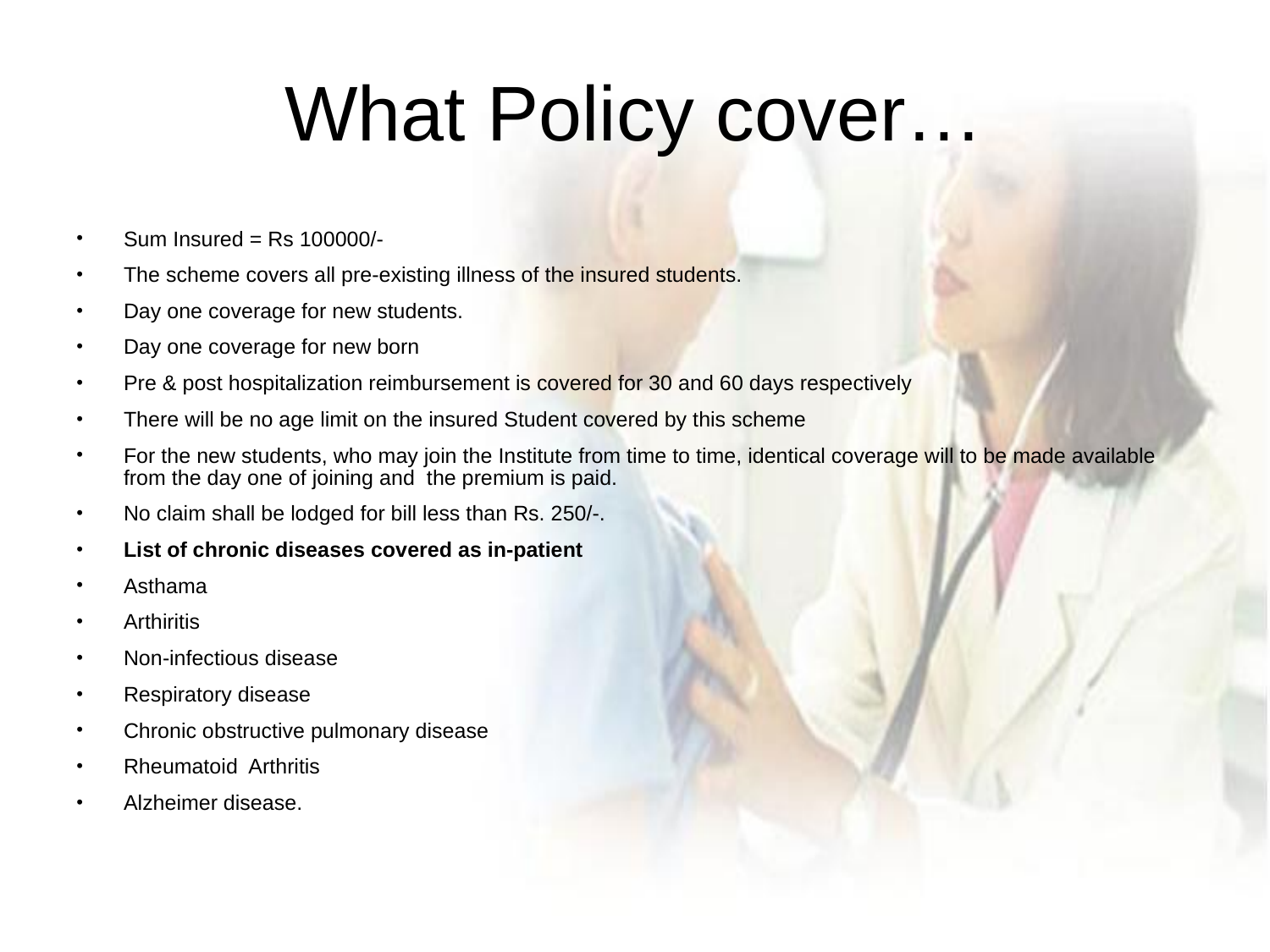

# What Policy cover…
Sum Insured = Rs 100000/-
The scheme covers all pre-existing illness of the insured students.
Day one coverage for new students.
Day one coverage for new born
Pre & post hospitalization reimbursement is covered for 30 and 60 days respectively
There will be no age limit on the insured Student covered by this scheme
For the new students, who may join the Institute from time to time, identical coverage will to be made available from the day one of joining and  the premium is paid.
No claim shall be lodged for bill less than Rs. 250/-.
List of chronic diseases covered as in-patient
Asthama
Arthiritis
Non-infectious disease
Respiratory disease
Chronic obstructive pulmonary disease
Rheumatoid  Arthritis
Alzheimer disease.